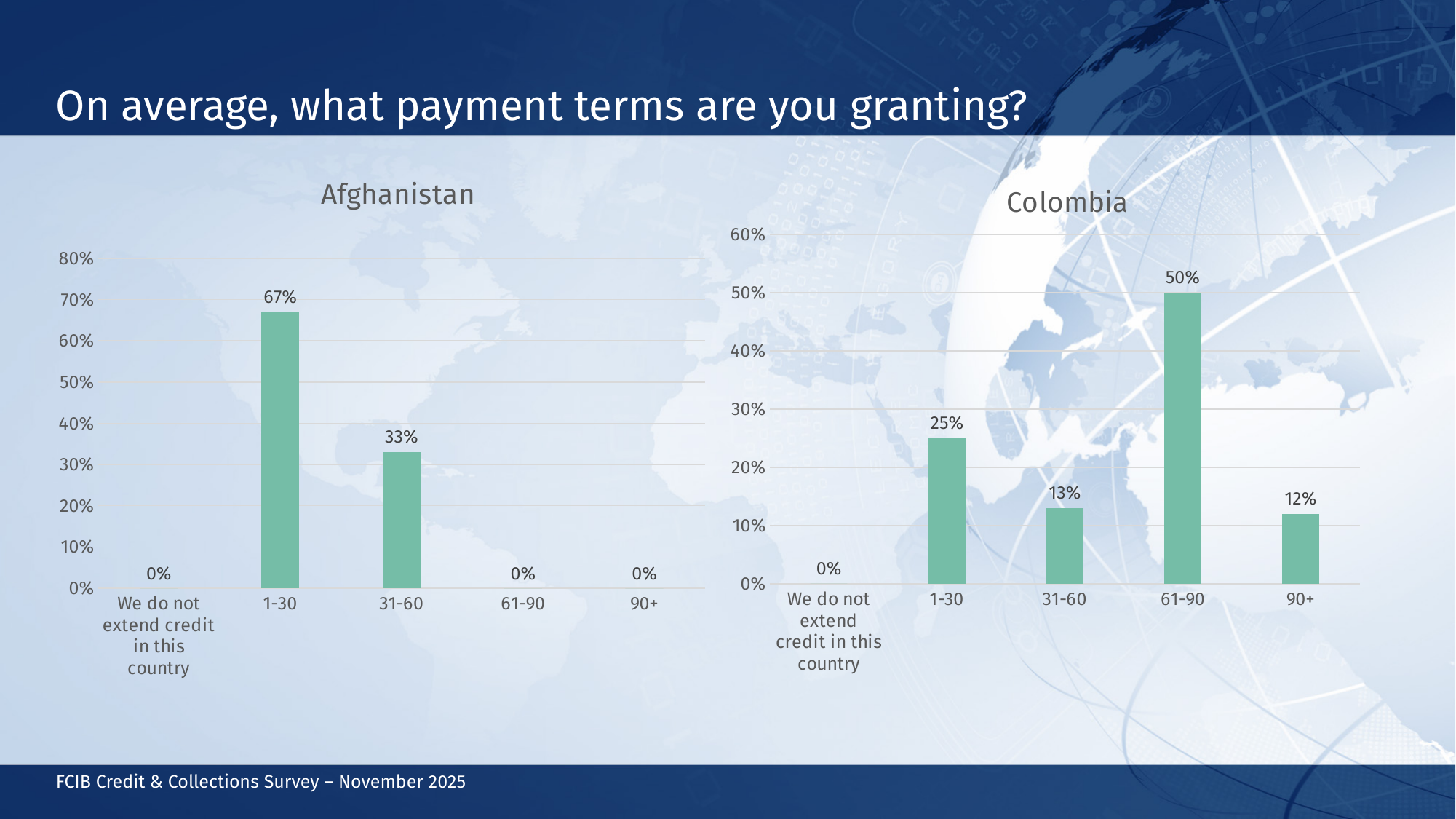

# On average, what payment terms are you granting?

### Chart: Afghanistan

| Category |  2 |
|---|---|
| We do not extend credit in this country | 0.0 |
| 1-30 | 0.67 |
| 31-60 | 0.33 |
| 61-90 | 0.0 |
| 90+ | 0.0 |

### Chart: Colombia

| Category | Series 1 |
|---|---|
| We do not extend credit in this country | 0.0 |
| 1-30 | 0.25 |
| 31-60 | 0.13 |
| 61-90 | 0.5 |
| 90+ | 0.12 |
FCIB Credit & Collections Survey – November 2025